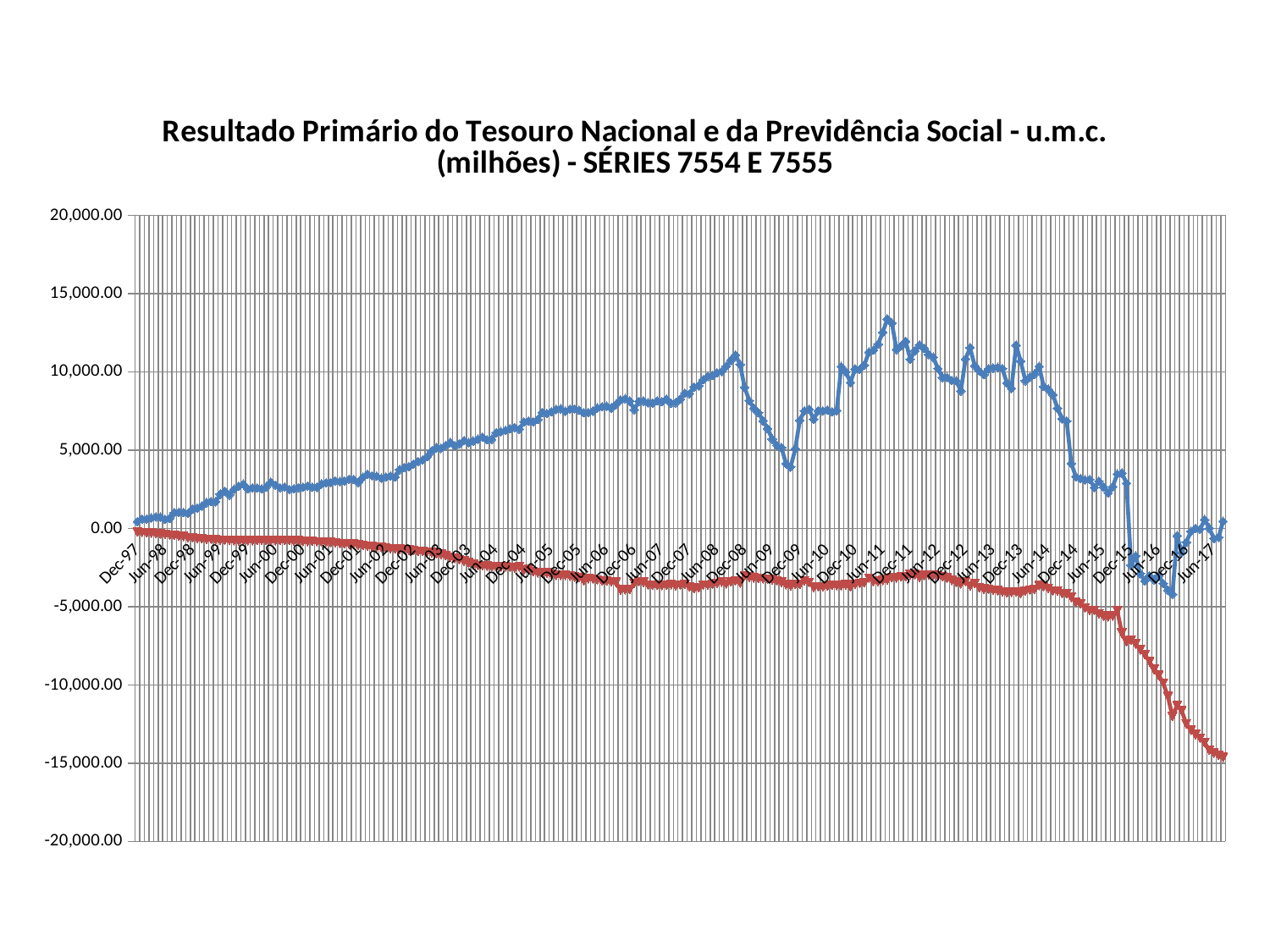

#

### Chart: Resultado Primário do Tesouro Nacional e da Previdência Social - u.m.c. (milhões) - SÉRIES 7554 E 7555

| Category |  |  |
|---|---|---|
| 35765 | 440.4825000000001 | -232.47583333333333 |
| 35796 | 598.2666666666667 | -261.94666666666666 |
| 35827 | 594.5925000000001 | -287.635 |
| 35855 | 669.4316666666666 | -303.2916666666667 |
| 35886 | 729.6041666666666 | -343.345 |
| 35916 | 715.4350000000001 | -354.5075 |
| 35947 | 575.7858333333335 | -379.465 |
| 35977 | 630.2375000000001 | -428.0225 |
| 36008 | 995.5533333333333 | -448.385 |
| 36039 | 1030.7816666666665 | -486.9358333333333 |
| 36069 | 1019.2908333333335 | -527.11 |
| 36100 | 966.7483333333333 | -591.9725 |
| 36130 | 1235.2549999999999 | -590.9875000000001 |
| 36161 | 1298.4258333333335 | -637.9116666666666 |
| 36192 | 1433.1800000000003 | -668.8525 |
| 36220 | 1643.6708333333333 | -694.275 |
| 36251 | 1708.305 | -699.2674999999999 |
| 36281 | 1697.3116666666665 | -736.0033333333332 |
| 36312 | 2184.47 | -754.4716666666667 |
| 36342 | 2369.101666666667 | -753.8541666666666 |
| 36373 | 2135.5025 | -775.2825000000001 |
| 36404 | 2499.4966666666664 | -781.1983333333334 |
| 36434 | 2679.4474999999998 | -795.8458333333334 |
| 36465 | 2831.7675 | -785.3608333333333 |
| 36495 | 2531.8641666666667 | -789.5625 |
| 36526 | 2589.1725000000006 | -786.7125 |
| 36557 | 2577.5658333333336 | -779.0758333333333 |
| 36586 | 2517.500833333334 | -765.6974999999999 |
| 36617 | 2647.111666666667 | -776.8916666666665 |
| 36647 | 2944.635 | -777.9458333333333 |
| 36678 | 2761.1775000000002 | -782.0791666666668 |
| 36708 | 2602.575833333333 | -777.0991666666665 |
| 36739 | 2644.3883333333333 | -769.6750000000001 |
| 36770 | 2490.3974999999996 | -780.0475 |
| 36800 | 2538.855 | -787.0350000000002 |
| 36831 | 2590.1524999999997 | -799.3166666666667 |
| 36861 | 2627.625833333333 | -839.33 |
| 36892 | 2709.0866666666666 | -832.2166666666667 |
| 36923 | 2628.980833333333 | -826.755 |
| 36951 | 2621.9575 | -856.1391666666667 |
| 36982 | 2842.0516666666663 | -859.5583333333334 |
| 37012 | 2912.6983333333337 | -880.9291666666667 |
| 37043 | 2927.1716666666666 | -893.9566666666666 |
| 37073 | 3036.1075 | -934.2575 |
| 37104 | 3001.570833333333 | -971.0524999999999 |
| 37135 | 3028.6425 | -993.8849999999998 |
| 37165 | 3146.068333333334 | -997.5533333333333 |
| 37196 | 3125.3858333333333 | -1016.0924999999999 |
| 37226 | 2938.6774999999993 | -1069.6841666666667 |
| 37257 | 3259.688333333333 | -1101.8675 |
| 37288 | 3466.785833333333 | -1147.6008333333332 |
| 37316 | 3364.4558333333334 | -1175.5858333333333 |
| 37347 | 3327.9991666666665 | -1205.5916666666667 |
| 37377 | 3203.995833333334 | -1221.6191666666666 |
| 37408 | 3278.5775 | -1275.8966666666665 |
| 37438 | 3343.978333333333 | -1290.7475000000002 |
| 37469 | 3280.0049999999997 | -1313.3166666666668 |
| 37500 | 3755.2175000000007 | -1338.575 |
| 37530 | 3888.866666666667 | -1353.926666666667 |
| 37561 | 3944.810833333333 | -1390.7808333333335 |
| 37591 | 4112.803333333334 | -1416.5808333333334 |
| 37622 | 4268.864166666666 | -1476.2441666666666 |
| 37653 | 4372.482499999999 | -1477.3108333333337 |
| 37681 | 4579.066666666667 | -1510.6716666666669 |
| 37712 | 4947.54 | -1553.3483333333331 |
| 37742 | 5165.324166666667 | -1614.8591666666669 |
| 37773 | 5112.185 | -1652.0966666666666 |
| 37803 | 5291.4475 | -1748.3425 |
| 37834 | 5485.568333333334 | -1850.3500000000004 |
| 37865 | 5291.495 | -1924.679166666667 |
| 37895 | 5403.776666666667 | -1996.5158333333338 |
| 37926 | 5612.294166666667 | -2095.5800000000004 |
| 37956 | 5473.283333333333 | -2200.3866666666668 |
| 37987 | 5581.751666666666 | -2305.733333333333 |
| 38018 | 5698.636666666666 | -2380.2 |
| 38047 | 5828.068333333333 | -2376.3216666666663 |
| 38078 | 5659.32 | -2420.7966666666666 |
| 38108 | 5690.949166666666 | -2448.545833333333 |
| 38139 | 6114.114166666667 | -2460.933333333333 |
| 38169 | 6176.066666666668 | -2456.0108333333333 |
| 38200 | 6260.906666666666 | -2458.9616666666666 |
| 38231 | 6363.305833333335 | -2486.9125000000004 |
| 38261 | 6444.623333333334 | -2533.1375000000003 |
| 38292 | 6330.754166666666 | -2469.7516666666666 |
| 38322 | 6805.27 | -2665.4483333333333 |
| 38353 | 6854.589166666668 | -2619.1 |
| 38384 | 6811.224999999999 | -2770.853333333333 |
| 38412 | 6952.939166666666 | -2841.429166666667 |
| 38443 | 7412.084166666665 | -2835.179166666667 |
| 38473 | 7345.362499999998 | -2851.849166666667 |
| 38504 | 7440.900833333333 | -2944.07 |
| 38534 | 7591.497499999999 | -3000.396666666667 |
| 38565 | 7637.0216666666665 | -3003.535 |
| 38596 | 7483.368333333333 | -3009.784166666667 |
| 38626 | 7624.954166666667 | -3058.285 |
| 38657 | 7630.990833333334 | -3105.4758333333325 |
| 38687 | 7546.769166666668 | -3131.335833333333 |
| 38718 | 7385.922500000001 | -3330.789166666667 |
| 38749 | 7406.850833333335 | -3217.6625 |
| 38777 | 7487.440000000001 | -3240.605833333333 |
| 38808 | 7702.462500000001 | -3290.3050000000003 |
| 38838 | 7772.944166666667 | -3370.9983333333334 |
| 38869 | 7806.810833333334 | -3371.8333333333335 |
| 38899 | 7691.150000000001 | -3401.0933333333337 |
| 38930 | 7923.455833333334 | -3442.101666666667 |
| 38961 | 8212.715833333334 | -3929.8916666666664 |
| 38991 | 8286.363333333333 | -3922.0541666666663 |
| 39022 | 8136.673333333333 | -3910.338333333333 |
| 39052 | 7582.109166666666 | -3505.4266666666667 |
| 39083 | 8115.0858333333335 | -3409.7566666666667 |
| 39114 | 8139.030833333333 | -3439.3233333333324 |
| 39142 | 8029.801666666667 | -3612.568333333333 |
| 39173 | 8007.500833333334 | -3633.8116666666665 |
| 39203 | 8144.619166666666 | -3637.0066666666676 |
| 39234 | 8092.3775 | -3656.140000000001 |
| 39264 | 8257.585833333333 | -3637.3858333333337 |
| 39295 | 8001.596666666667 | -3594.5500000000006 |
| 39326 | 8027.040000000001 | -3643.81 |
| 39356 | 8255.19 | -3614.7324999999996 |
| 39387 | 8635.840000000002 | -3587.555 |
| 39417 | 8598.061666666668 | -3740.1375000000003 |
| 39448 | 9031.660833333333 | -3856.2149999999997 |
| 39479 | 9108.77 | -3792.19 |
| 39508 | 9499.304166666667 | -3620.899166666666 |
| 39539 | 9707.840833333334 | -3614.4499999999994 |
| 39569 | 9765.541666666666 | -3564.7575 |
| 39600 | 9944.795833333334 | -3521.1633333333334 |
| 39630 | 10026.6725 | -3434.8708333333325 |
| 39661 | 10363.749166666666 | -3557.6991666666668 |
| 39692 | 10730.755 | -3412.5975000000003 |
| 39722 | 11072.538333333336 | -3347.1641666666674 |
| 39753 | 10469.897500000001 | -3485.84 |
| 39783 | 9009.759166666669 | -3017.2275000000004 |
| 39814 | 8161.8425 | -3121.2924999999996 |
| 39845 | 7679.261666666668 | -3167.9533333333334 |
| 39873 | 7395.6325 | -3209.181666666667 |
| 39904 | 6866.22 | -3235.193333333333 |
| 39934 | 6372.333333333333 | -3234.0475 |
| 39965 | 5704.434166666667 | -3277.2250000000004 |
| 39995 | 5307.093333333334 | -3353.5733333333337 |
| 40026 | 5162.190833333334 | -3447.8433333333337 |
| 40057 | 4139.745833333333 | -3594.2016666666664 |
| 40087 | 3918.0074999999997 | -3666.2891666666674 |
| 40118 | 5085.658333333334 | -3573.9174999999996 |
| 40148 | 6911.161666666668 | -3572.3275 |
| 40179 | 7515.034166666667 | -3353.2175 |
| 40210 | 7608.474166666667 | -3452.7041666666664 |
| 40238 | 6976.607499999999 | -3752.3508333333325 |
| 40269 | 7518.1483333333335 | -3745.054999999999 |
| 40299 | 7495.438333333332 | -3732.5366666666664 |
| 40330 | 7556.123333333334 | -3682.276666666666 |
| 40360 | 7449.764999999999 | -3638.289166666666 |
| 40391 | 7522.945 | -3656.9600000000005 |
| 40422 | 10337.504166666668 | -3658.4883333333332 |
| 40452 | 10004.899166666666 | -3608.3541666666665 |
| 40483 | 9316.300833333335 | -3717.368333333334 |
| 40513 | 10181.910000000002 | -3574.1808333333333 |
| 40544 | 10162.083333333334 | -3516.969166666667 |
| 40575 | 10439.460833333334 | -3478.180833333334 |
| 40603 | 11258.625 | -3178.938333333333 |
| 40634 | 11394.568333333335 | -3405.41 |
| 40664 | 11768.288333333332 | -3391.2674999999995 |
| 40695 | 12524.8075 | -3318.391666666666 |
| 40725 | 13366.70083333333 | -3278.3233333333324 |
| 40756 | 13118.240833333331 | -3154.1924999999997 |
| 40787 | 11421.418333333333 | -3167.466666666667 |
| 40817 | 11656.264166666666 | -3097.0933333333337 |
| 40848 | 11944.490833333331 | -3079.7816666666663 |
| 40878 | 10801.785000000002 | -2962.1908333333336 |
| 40909 | 11342.161666666667 | -2960.8174999999997 |
| 40940 | 11725.883333333333 | -3113.1358333333333 |
| 40969 | 11505.023333333333 | -2998.8866666666668 |
| 41000 | 11112.098333333335 | -2964.403333333333 |
| 41030 | 10931.9475 | -2977.1766666666663 |
| 41061 | 10212.105833333333 | -3048.2983333333327 |
| 41091 | 9639.348333333333 | -3089.6450000000004 |
| 41122 | 9648.3025 | -3173.8233333333337 |
| 41153 | 9452.503333333332 | -3321.3683333333333 |
| 41183 | 9428.425 | -3445.5825 |
| 41214 | 8772.384166666667 | -3542.6416666666664 |
| 41244 | 10819.9825 | -3402.0674999999997 |
| 41275 | 11538.285833333333 | -3666.27 |
| 41306 | 10395.271666666667 | -3526.077500000001 |
| 41334 | 10056.665000000003 | -3798.226666666667 |
| 41365 | 9821.328333333337 | -3870.370833333334 |
| 41395 | 10195.11166666667 | -3906.085833333333 |
| 41426 | 10243.33916666667 | -3941.2766666666666 |
| 41456 | 10281.880000000003 | -3983.4266666666663 |
| 41487 | 10213.286666666669 | -4049.8508333333325 |
| 41518 | 9287.438333333334 | -4103.382499999999 |
| 41548 | 8937.135 | -4094.5358333333334 |
| 41579 | 11696.182500000003 | -4061.3991666666675 |
| 41609 | 10680.655833333334 | -4154.678333333333 |
| 41640 | 9438.3575 | -4022.964166666667 |
| 41671 | 9663.4675 | -3949.5591666666674 |
| 41699 | 9860.0975 | -3907.8333333333335 |
| 41730 | 10342.574166666667 | -3648.65 |
| 41760 | 9062.415 | -3721.8375 |
| 41791 | 8883.854166666666 | -3832.576666666666 |
| 41821 | 8537.719166666668 | -3991.6341666666667 |
| 41852 | 7677.276666666668 | -4002.2999999999997 |
| 41883 | 6998.2825 | -4158.880833333334 |
| 41913 | 6869.535833333334 | -4173.844166666667 |
| 41944 | 4140.305833333334 | -4417.820833333333 |
| 41974 | 3300.1958333333337 | -4724.843333333333 |
| 42005 | 3189.1958333333337 | -4812.8724999999995 |
| 42036 | 3100.3716666666674 | -5087.468333333333 |
| 42064 | 3125.8199999999997 | -5253.579166666666 |
| 42095 | 2599.633333333333 | -5256.969999999999 |
| 42125 | 3010.0341666666664 | -5459.570833333332 |
| 42156 | 2647.334166666667 | -5606.075833333332 |
| 42186 | 2266.0433333333335 | -5662.419166666666 |
| 42217 | 2666.6083333333336 | -5603.443333333333 |
| 42248 | 3471.57 | -5274.106666666667 |
| 42278 | 3534.6891666666666 | -6683.712500000001 |
| 42309 | 2877.7791666666667 | -7257.564166666666 |
| 42339 | -2351.9624999999996 | -7151.508333333334 |
| 42370 | -1760.7058333333337 | -7385.608333333334 |
| 42401 | -2890.281666666667 | -7751.234166666668 |
| 42430 | -3355.1074999999996 | -8062.333333333333 |
| 42461 | -3016.4883333333323 | -8512.430833333332 |
| 42491 | -3277.145833333332 | -9006.444166666668 |
| 42522 | -3029.752499999999 | -9376.713333333333 |
| 42552 | -3515.934166666666 | -9888.930833333334 |
| 42583 | -3943.1849999999995 | -10735.655833333332 |
| 42614 | -4199.862499999998 | -12017.8075 |
| 42644 | -473.6874999999988 | -11304.295 |
| 42675 | -1552.3349999999991 | -11651.6825 |
| 42705 | -881.6975000000008 | -12477.83 |
| 42736 | -192.70666666666725 | -12887.1075 |
| 42767 | 2.041666666665757 | -13160.868333333332 |
| 42795 | -48.054166666667165 | -13396.963333333333 |
| 42826 | 556.8374999999991 | -13686.949166666667 |
| 42856 | 11.464999999998932 | -14169.089166666665 |
| 42887 | -648.8225000000007 | -14346.598333333333 |
| 42917 | -568.6183333333341 | -14488.160000000002 |
| 42948 | 449.0691666666662 | -14619.336666666664 |